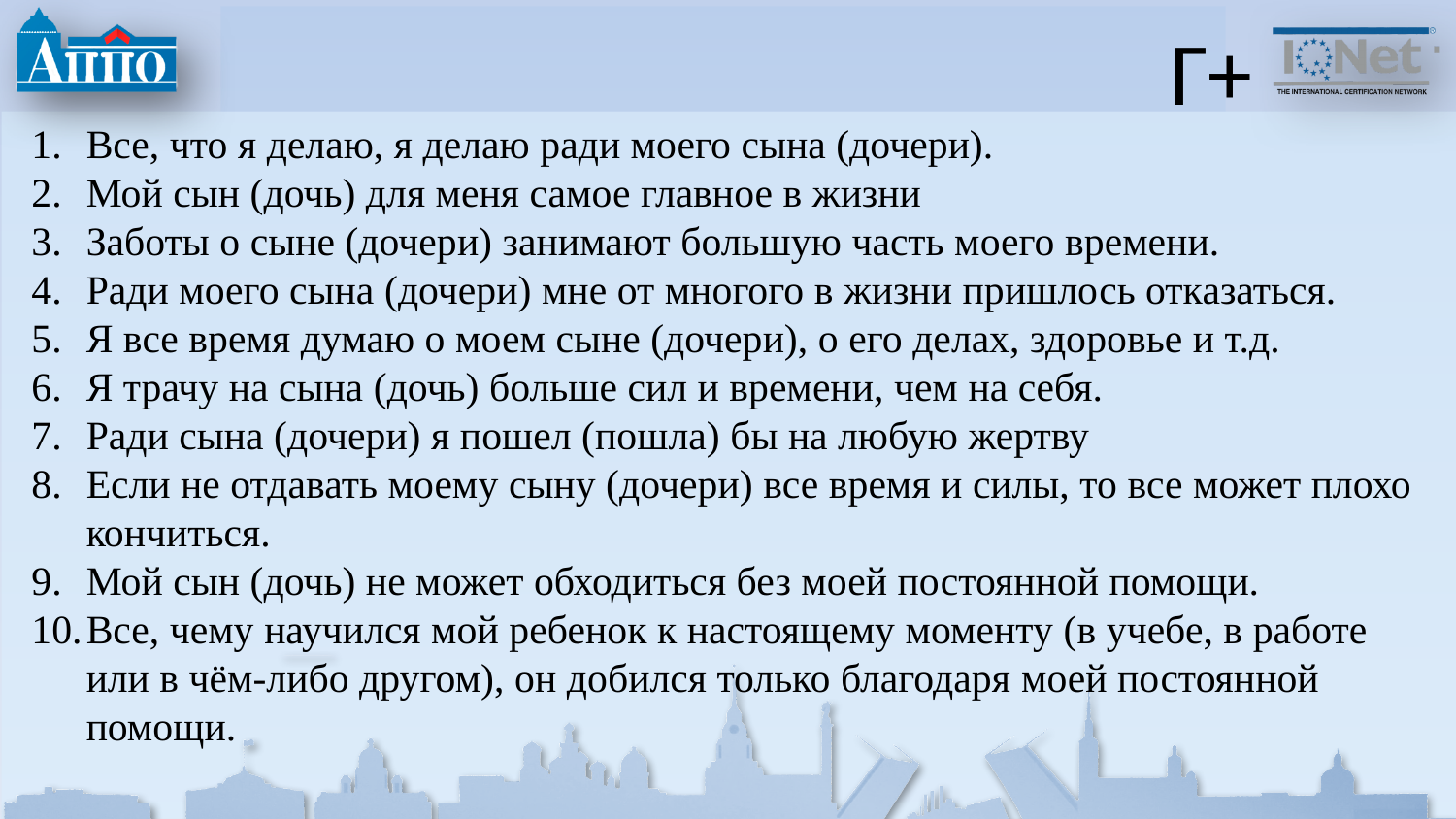

# Г+
Все, что я делаю, я делаю ради моего сына (дочери).
Мой сын (дочь) для меня самое главное в жизни
Заботы о сыне (дочери) занимают большую часть моего времени.
Ради моего сына (дочери) мне от многого в жизни пришлось отказаться.
Я все время думаю о моем сыне (дочери), о его делах, здоровье и т.д.
Я трачу на сына (дочь) больше сил и времени, чем на себя.
Ради сына (дочери) я пошел (пошла) бы на любую жертву
Если не отдавать моему сыну (дочери) все время и силы, то все может плохо кончиться.
Мой сын (дочь) не может обходиться без моей постоянной помощи.
Все, чему научился мой ребенок к настоящему моменту (в учебе, в работе или в чём-либо другом), он добился только благодаря моей постоянной помощи.